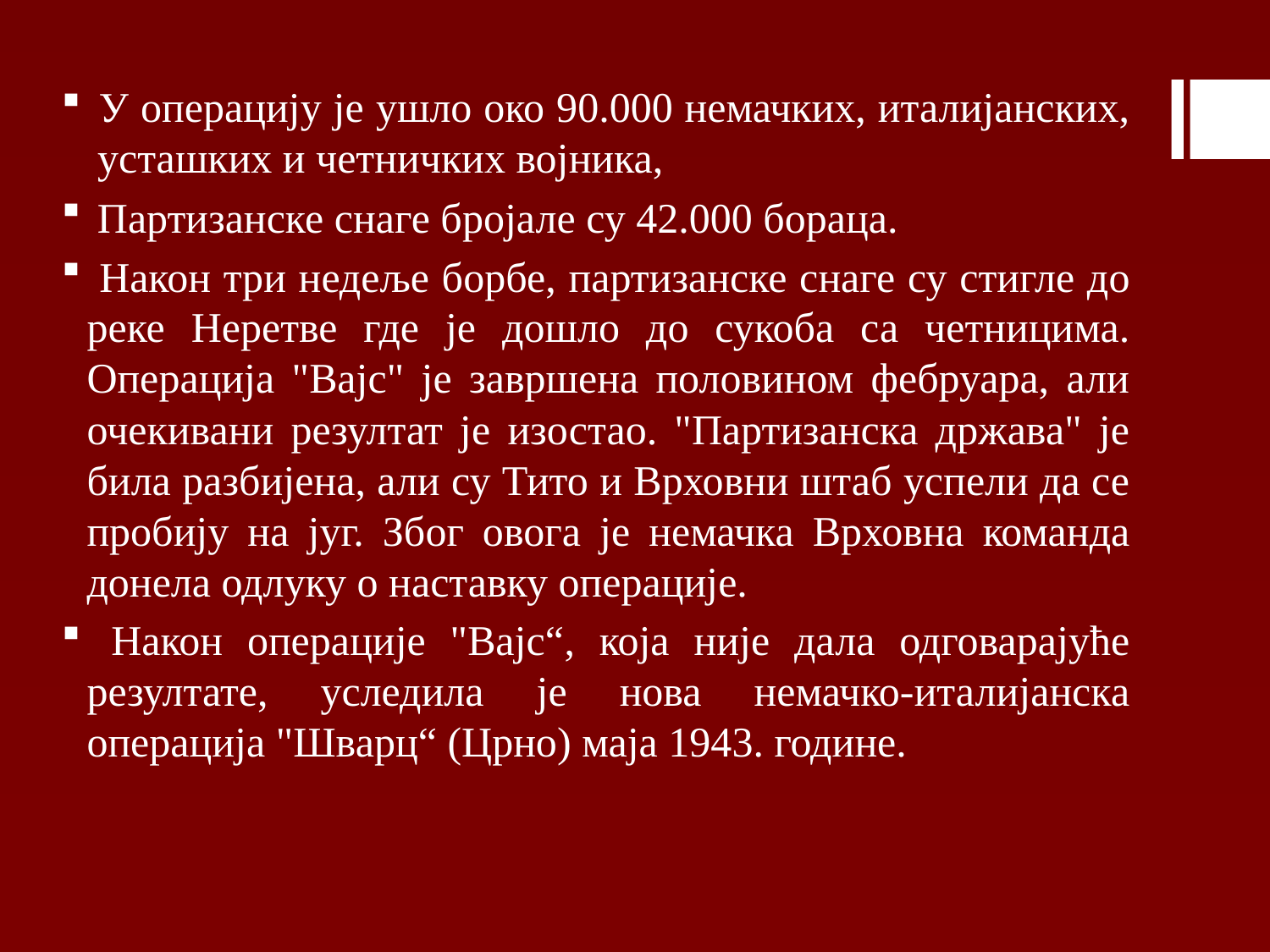

У операцију је ушло око 90.000 немачких, италијанских,  усташких и четничких војника,
 Партизанске снаге бројале су 42.000 бораца.
 Након три недеље борбе, партизанске снаге су стигле до реке Неретве где је дошло до сукоба са четницима. Операција "Вајс" је завршена половином фебруара, али очекивани резултат је изостао. "Партизанска држава" је била разбијена, али су Тито и Врховни штаб успели да се пробију на југ. Због овога је немачка Врховна команда донела одлуку о наставку операције.
 Након oперације "Вајс“, која није дала одговарајуће резултате, уследила је нова немачко-италијанска операција "Шварц“ (Црно) маја 1943. године.